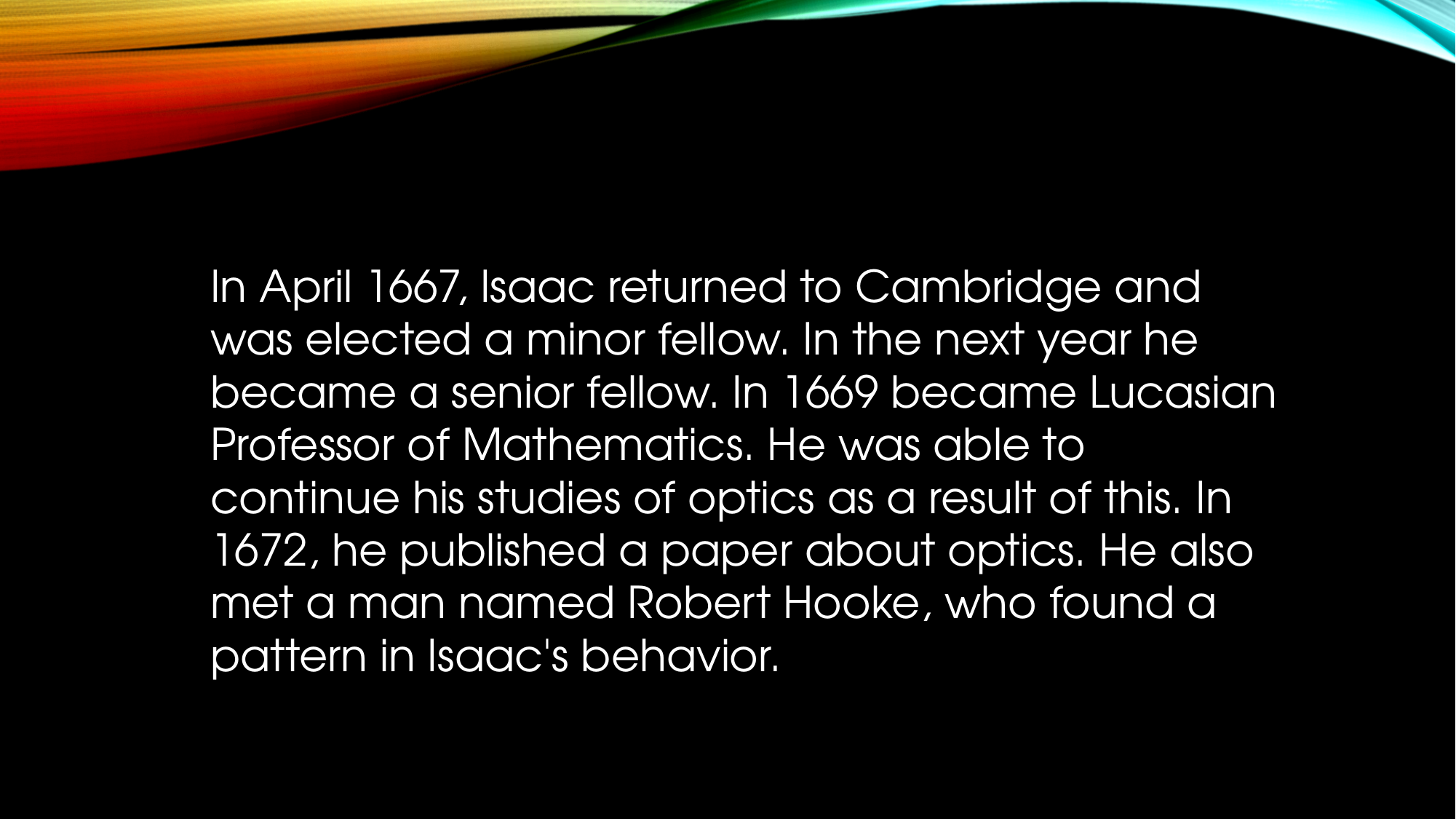

In April 1667, Isaac returned to Cambridge and was elected a minor fellow. In the next year he became a senior fellow. In 1669 became Lucasian Professor of Mathematics. He was able to continue his studies of optics as a result of this. In 1672, he published a paper about optics. He also met a man named Robert Hooke, who found a pattern in Isaac's behavior.